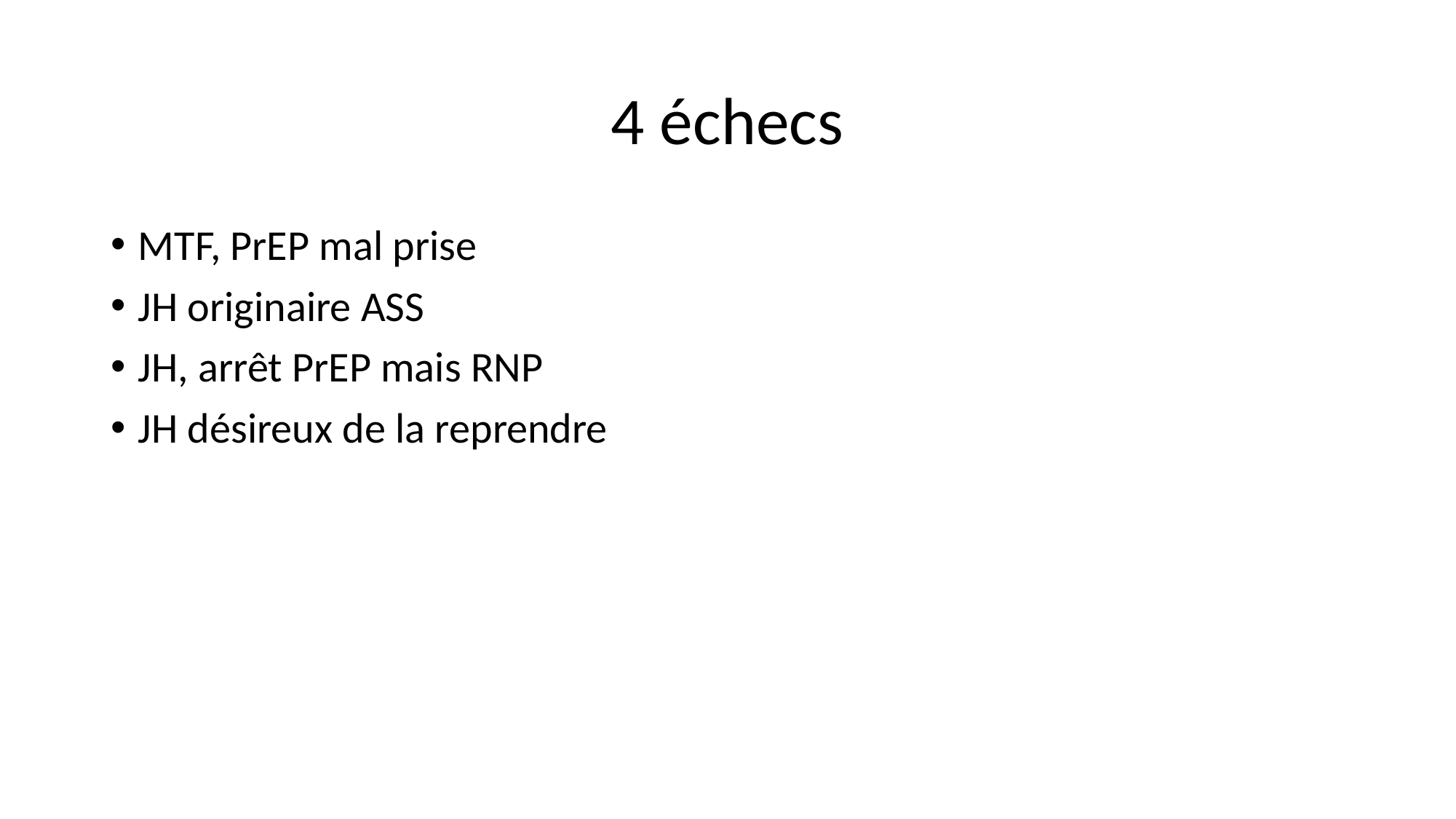

# 4 échecs
MTF, PrEP mal prise
JH originaire ASS
JH, arrêt PrEP mais RNP
JH désireux de la reprendre